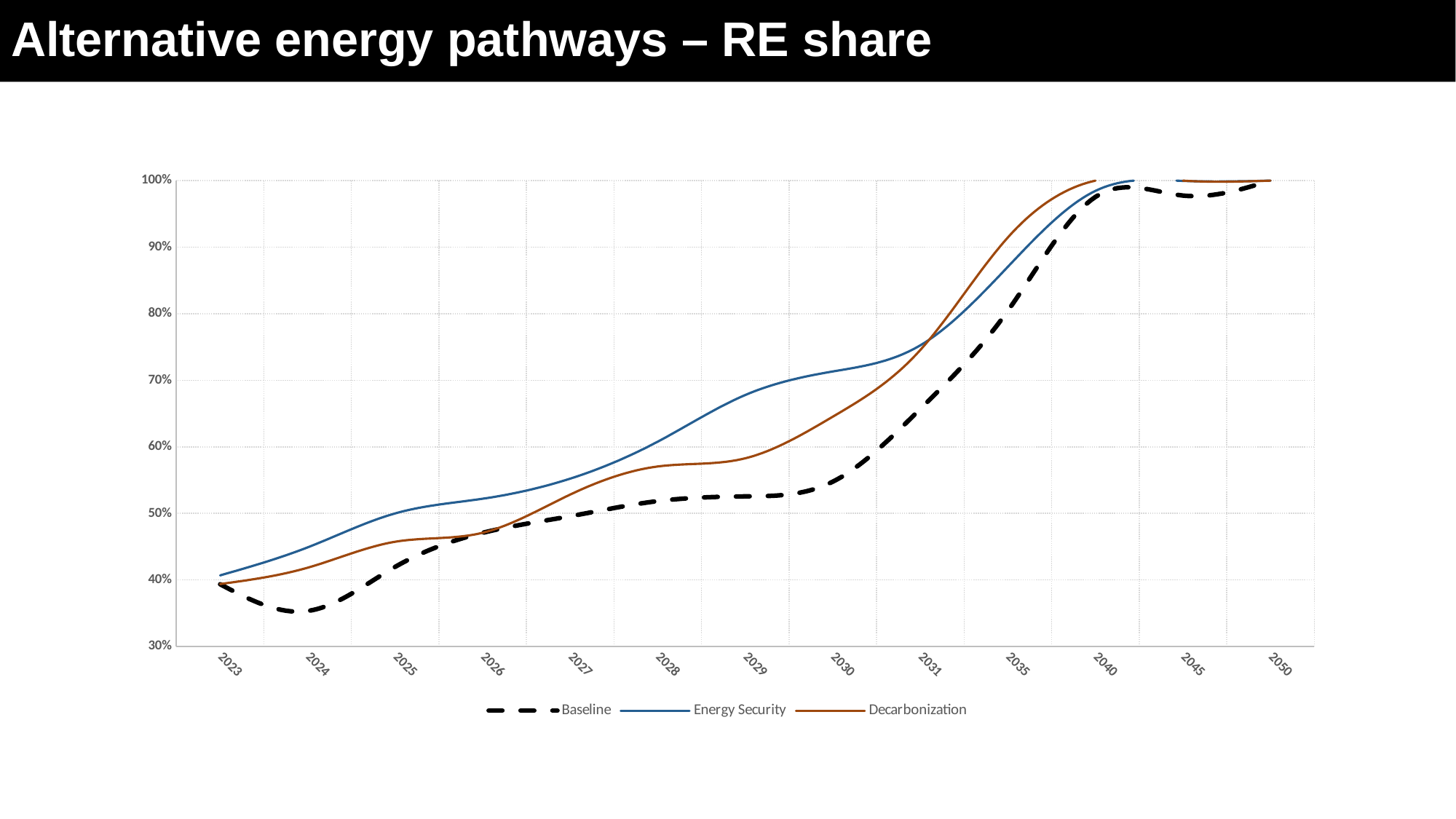

# Alternative energy pathways – RE share

### Chart

| Category | Baseline | Energy Security | Decarbonization |
|---|---|---|---|
| 2023 | 0.3935156132323307 | 0.4067827205034435 | 0.3937832592196888 |
| 2024 | 0.3532854021597584 | 0.4488830730814132 | 0.4183209469425182 |
| 2025 | 0.41957552758445055 | 0.49991941851499866 | 0.4573241803084872 |
| 2026 | 0.4707974812277278 | 0.5219837946736905 | 0.47086294723910077 |
| 2027 | 0.49570028013465967 | 0.5521601833403972 | 0.5282326890146175 |
| 2028 | 0.5183977373848542 | 0.6077958204901044 | 0.5704300798063264 |
| 2029 | 0.525479301246403 | 0.6778921157220754 | 0.5827241091202642 |
| 2030 | 0.5475828156890904 | 0.7132471659314756 | 0.6453234378020133 |
| 2031 | 0.6570450424327963 | 0.7525571832119495 | 0.7455132939387504 |
| 2035 | 0.8045100911493648 | 0.8705475489803087 | 0.9146637795821458 |
| 2040 | 0.9755038437447597 | 0.9846008282034053 | 0.9999999572055484 |
| 2045 | 0.9775771484362827 | 0.99959326349481 | 0.9999999602536394 |
| 2050 | 0.999999961975452 | 0.9999999655072498 | 0.9999999626041575 |